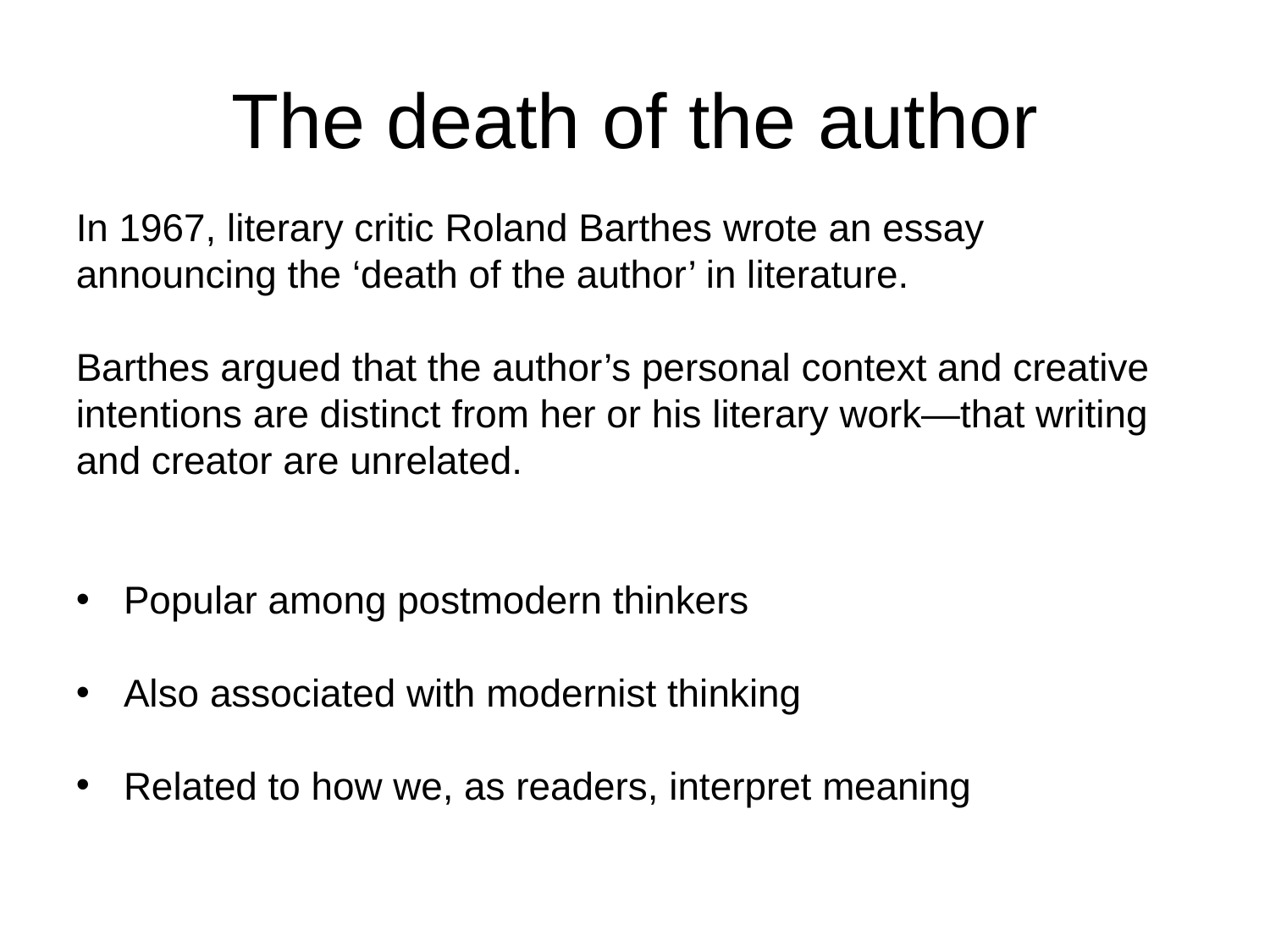

# The death of the author
In 1967, literary critic Roland Barthes wrote an essay announcing the ‘death of the author’ in literature.

Barthes argued that the author’s personal context and creative intentions are distinct from her or his literary work—that writing and creator are unrelated.

Popular among postmodern thinkers

Also associated with modernist thinking

Related to how we, as readers, interpret meaning